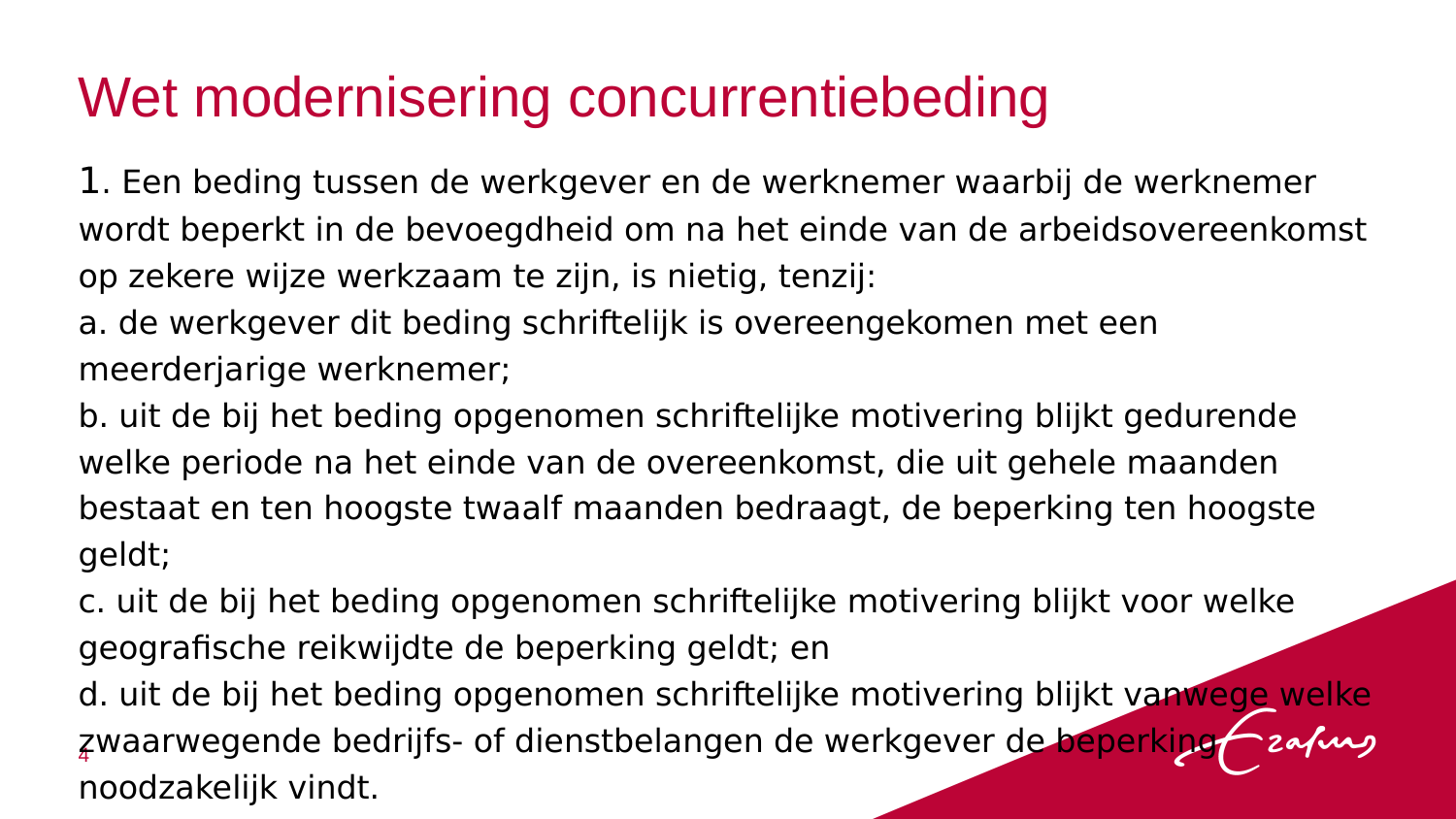

# Wet modernisering concurrentiebeding
1. Een beding tussen de werkgever en de werknemer waarbij de werknemer wordt beperkt in de bevoegdheid om na het einde van de arbeidsovereenkomst op zekere wijze werkzaam te zijn, is nietig, tenzij:
a. de werkgever dit beding schriftelijk is overeengekomen met een meerderjarige werknemer;
b. uit de bij het beding opgenomen schriftelijke motivering blijkt gedurende welke periode na het einde van de overeenkomst, die uit gehele maanden bestaat en ten hoogste twaalf maanden bedraagt, de beperking ten hoogste geldt;
c. uit de bij het beding opgenomen schriftelijke motivering blijkt voor welke geografische reikwijdte de beperking geldt; en
d. uit de bij het beding opgenomen schriftelijke motivering blijkt vanwege welke zwaarwegende bedrijfs- of dienstbelangen de werkgever de beperking noodzakelijk vindt.
4